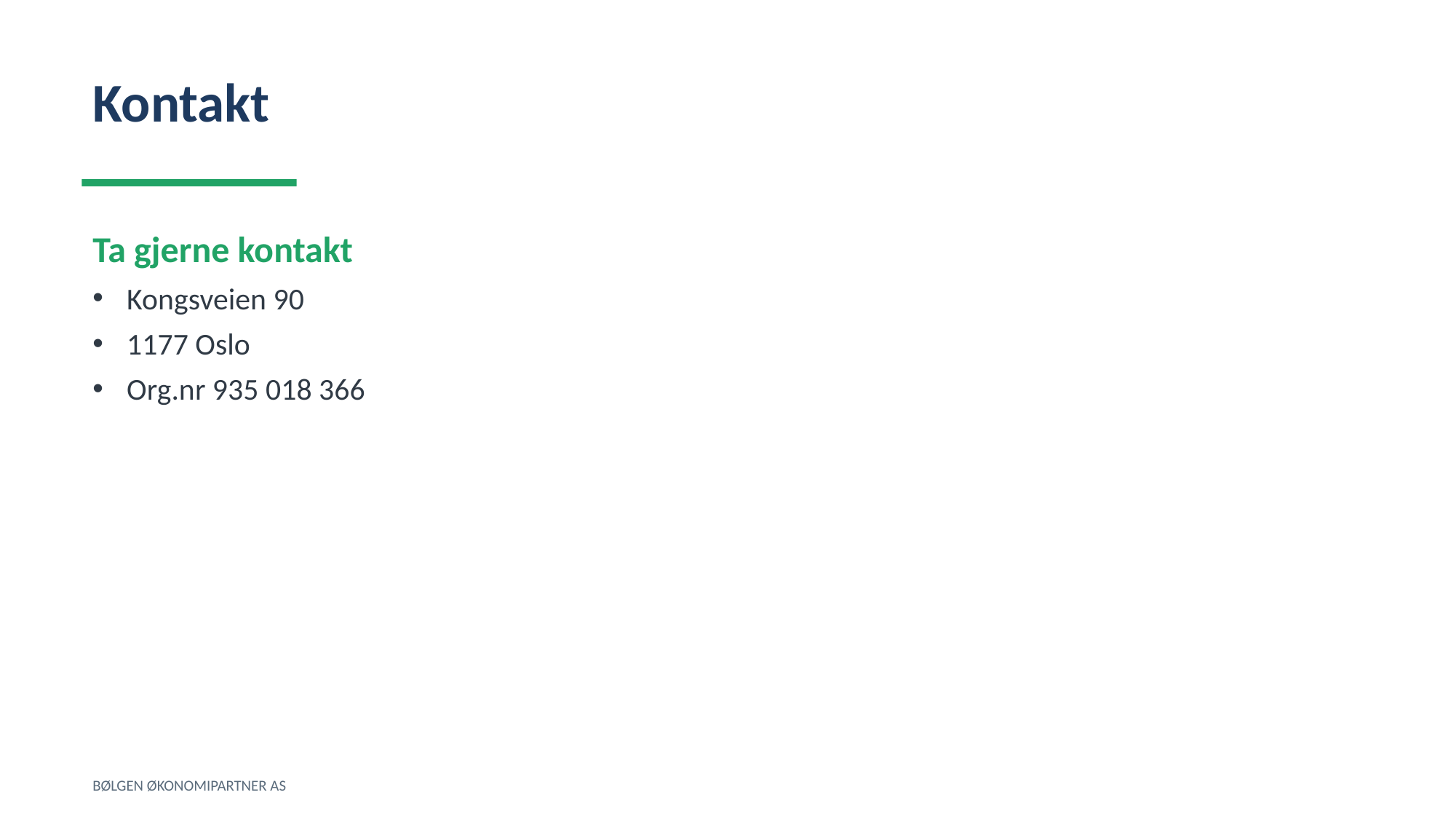

Kontakt

Ta gjerne kontakt
Kongsveien 90
1177 Oslo
Org.nr 935 018 366
BØLGEN ØKONOMIPARTNER AS